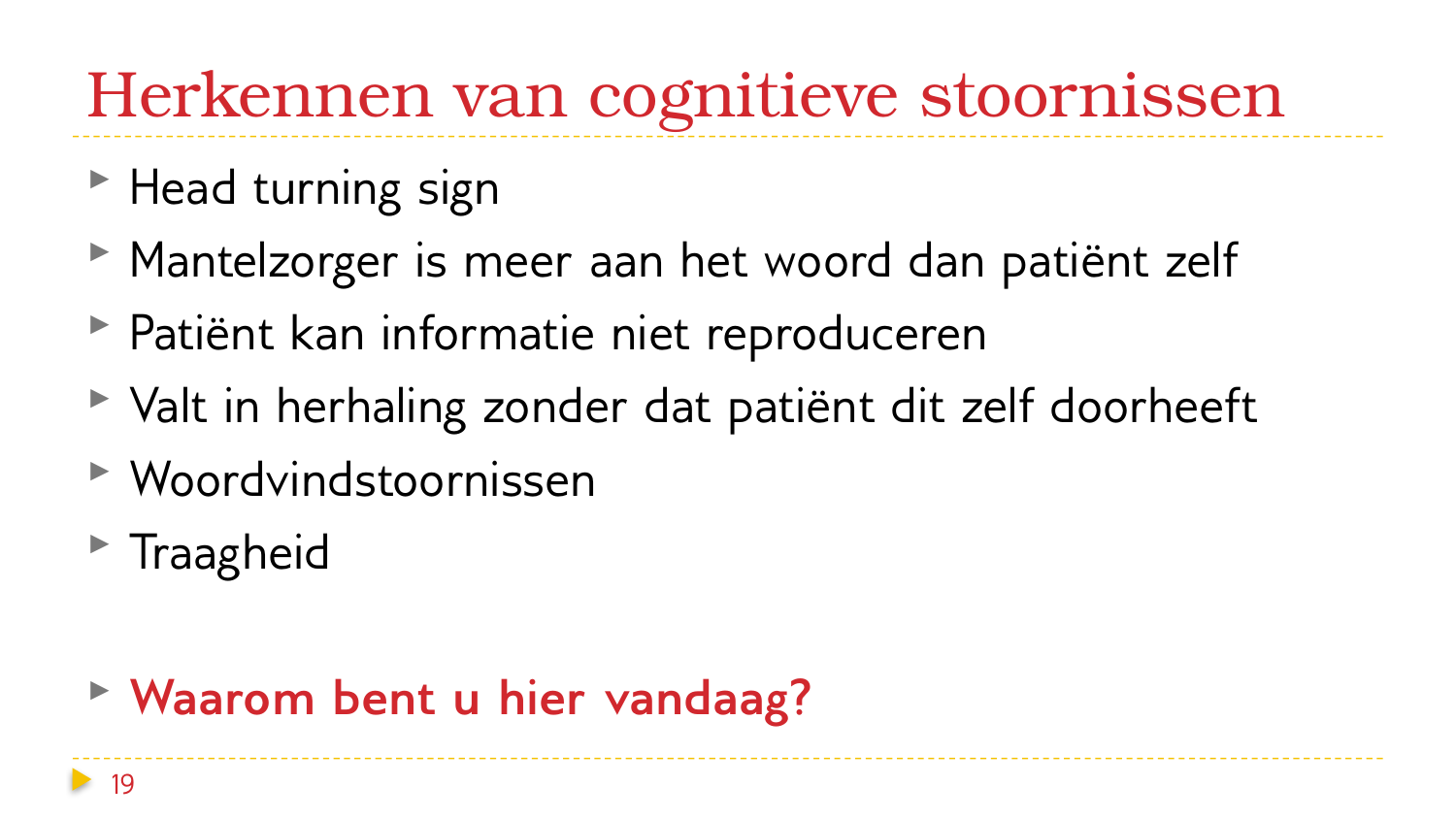

# Herkennen van cognitieve stoornissen
Head turning sign
Mantelzorger is meer aan het woord dan patiënt zelf
Patiënt kan informatie niet reproduceren
Valt in herhaling zonder dat patiënt dit zelf doorheeft
Woordvindstoornissen
Traagheid

Waarom bent u hier vandaag?
19